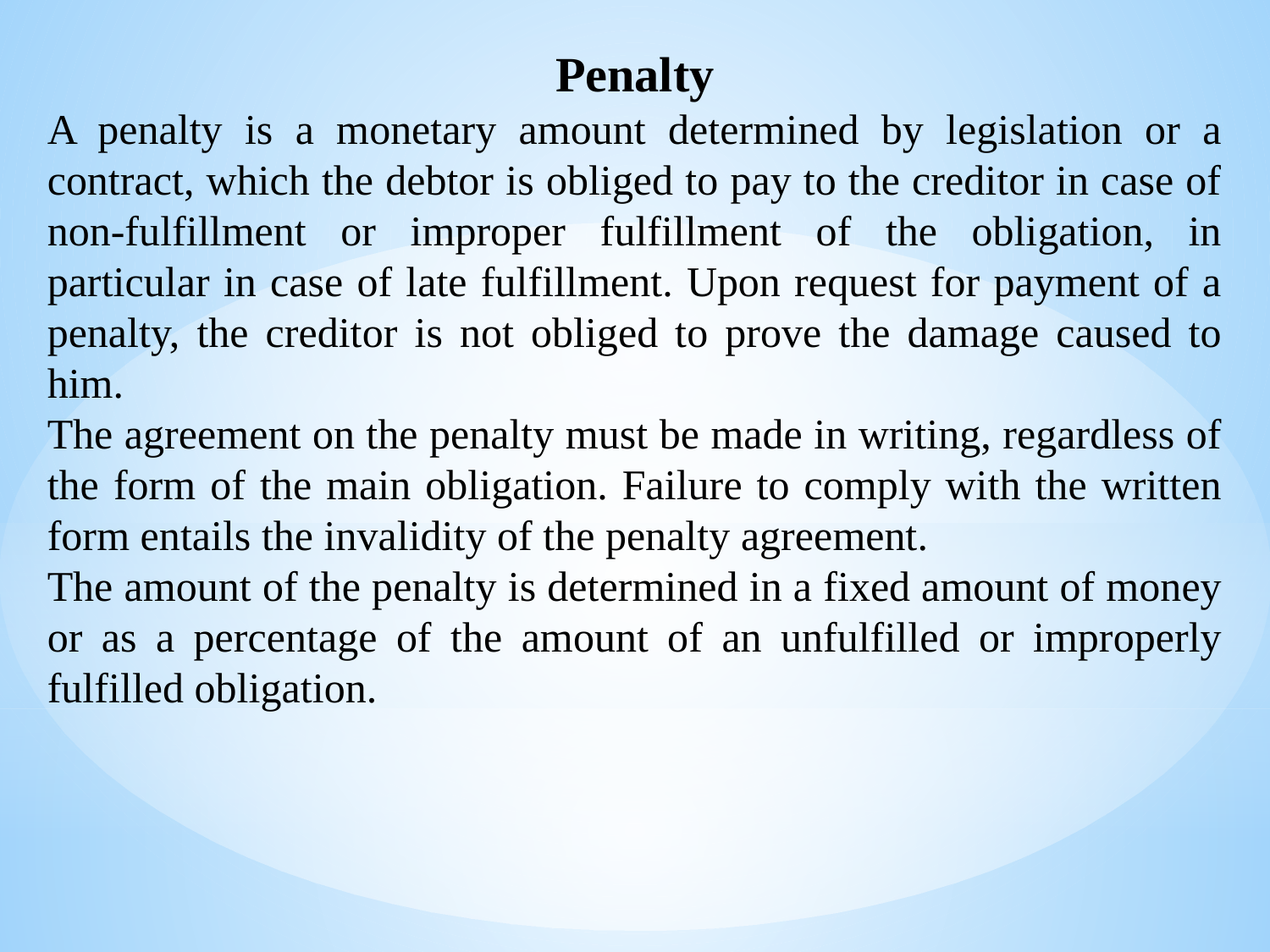

Penalty
A penalty is a monetary amount determined by legislation or a contract, which the debtor is obliged to pay to the creditor in case of non-fulfillment or improper fulfillment of the obligation, in particular in case of late fulfillment. Upon request for payment of a penalty, the creditor is not obliged to prove the damage caused to him.
The agreement on the penalty must be made in writing, regardless of the form of the main obligation. Failure to comply with the written form entails the invalidity of the penalty agreement.
The amount of the penalty is determined in a fixed amount of money or as a percentage of the amount of an unfulfilled or improperly fulfilled obligation.